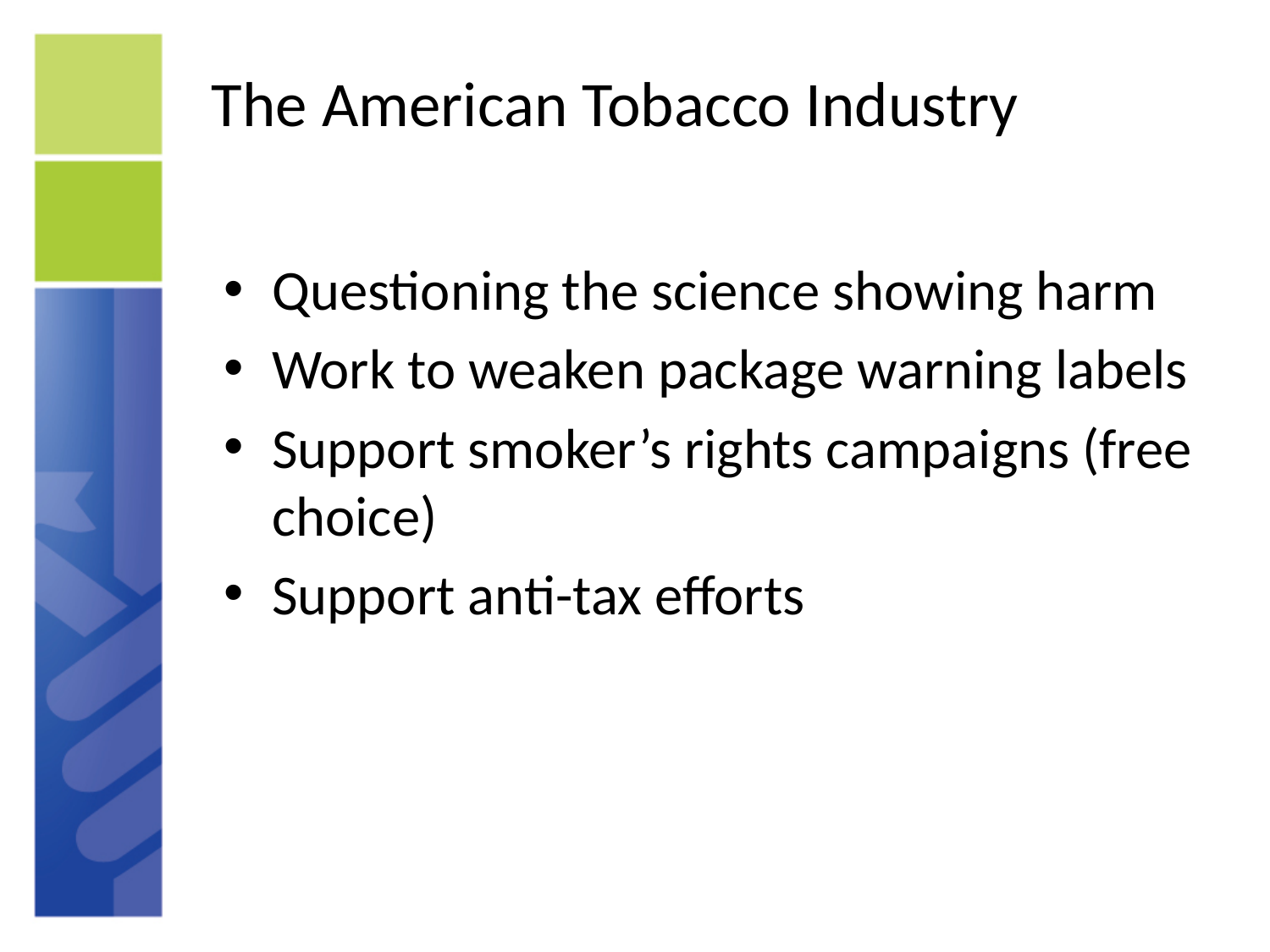

# The American Tobacco Industry
Questioning the science showing harm
Work to weaken package warning labels
Support smoker’s rights campaigns (free choice)
Support anti-tax efforts